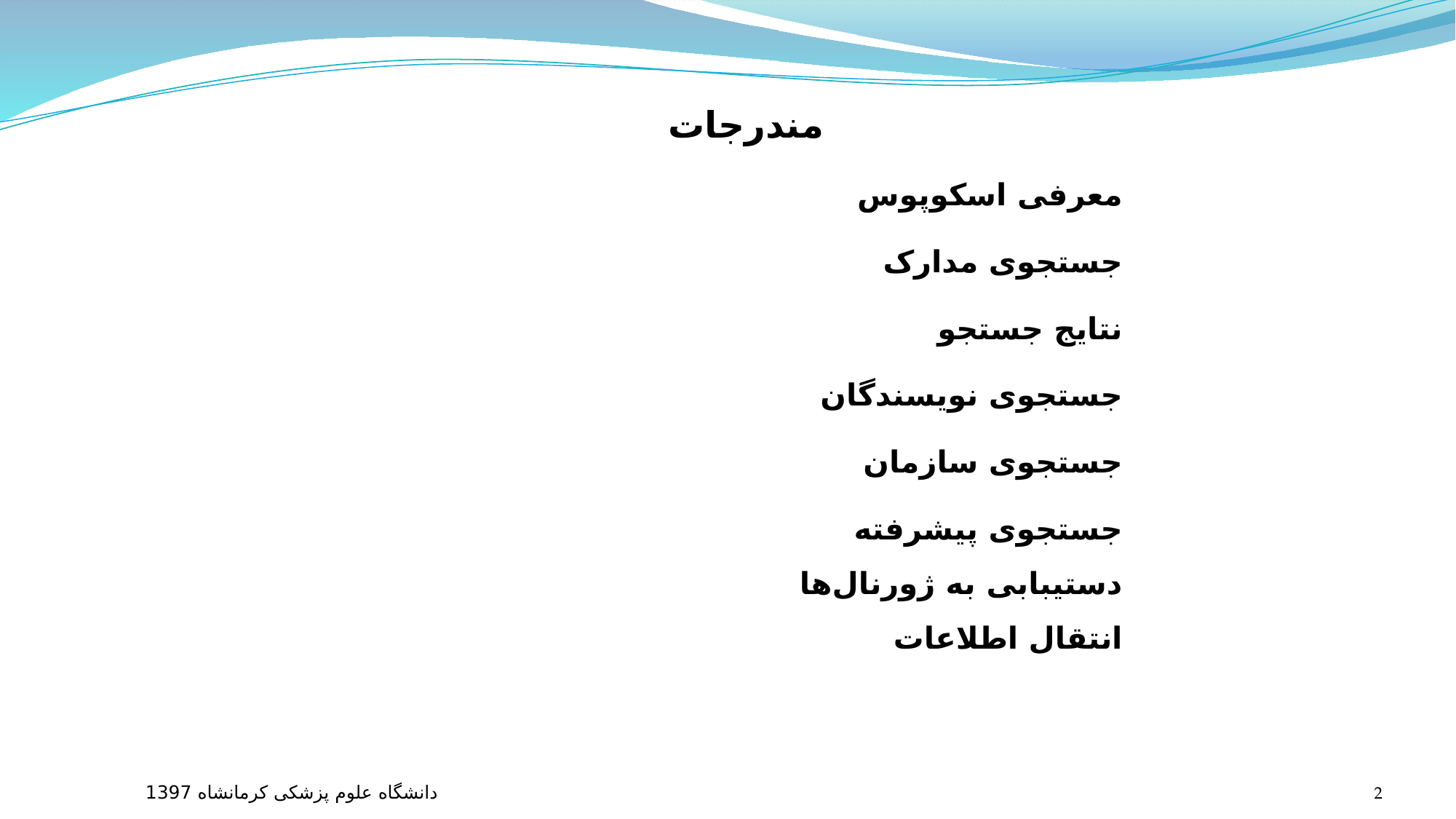

مندرجات
معرفی اسکوپوس
جستجوی مدارک
نتایج جستجو
جستجوی نویسندگان
جستجوی سازمان
جستجوی پیشرفته
دستیبابی به ژورنال‌ها
انتقال اطلاعات
دانشگاه علوم پزشکی کرمانشاه 1397
2